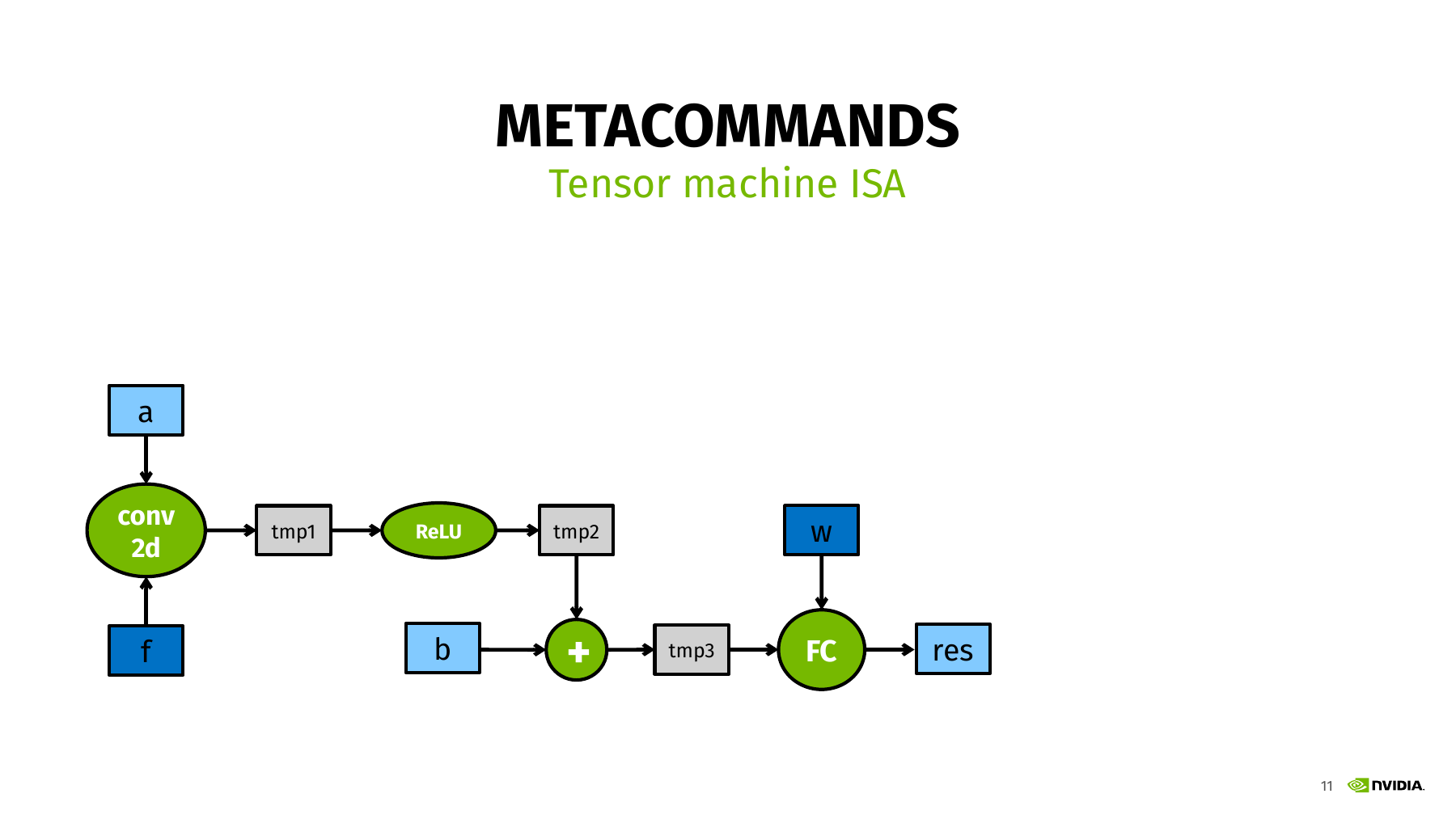

# metacommands
Tensor machine ISA
a
conv2d
ReLU
w
tmp1
tmp2
FC
+
b
res
tmp3
f